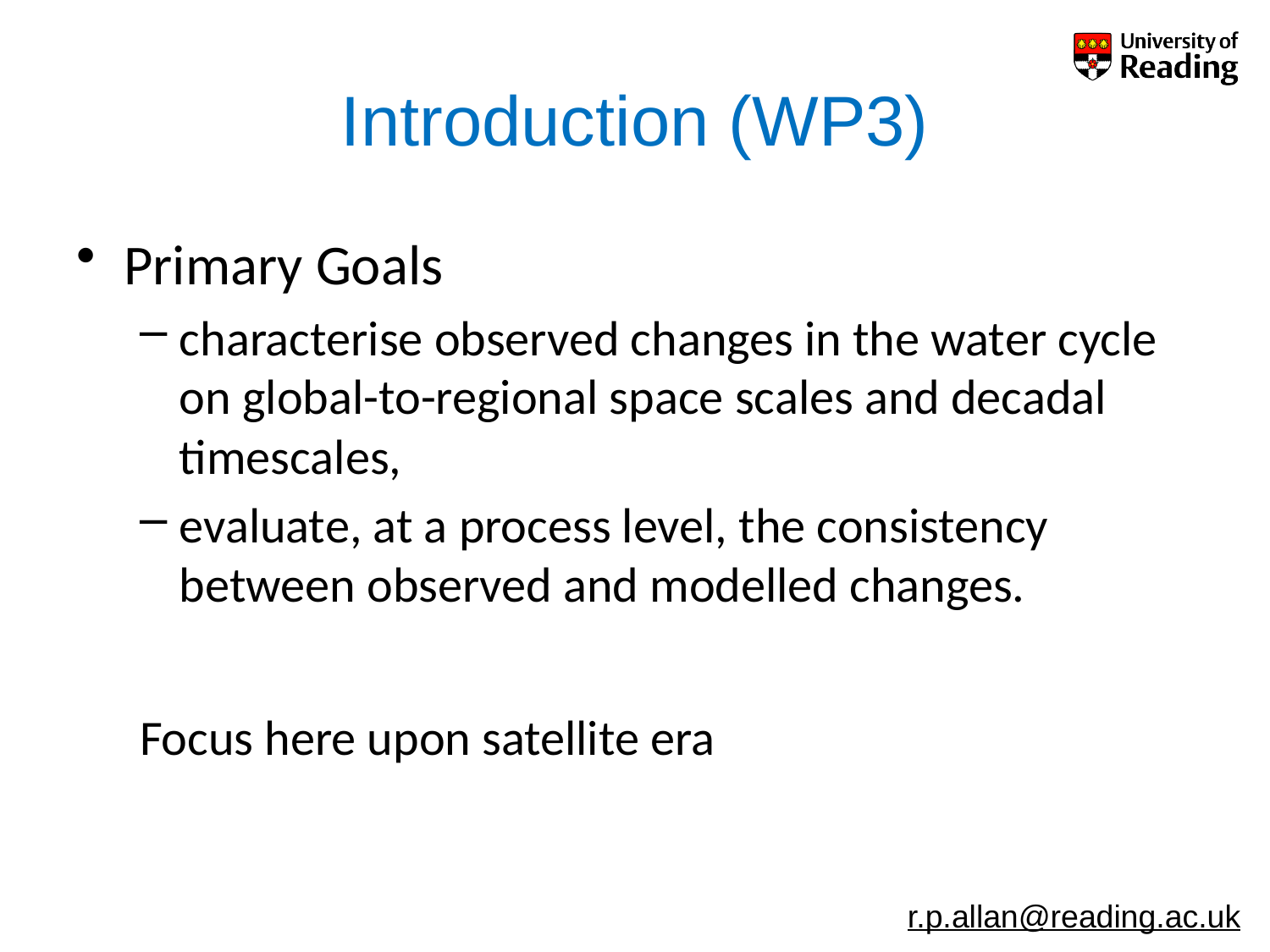

# Introduction (WP3)
Primary Goals
characterise observed changes in the water cycle on global-to-regional space scales and decadal timescales,
evaluate, at a process level, the consistency between observed and modelled changes.

Focus here upon satellite era